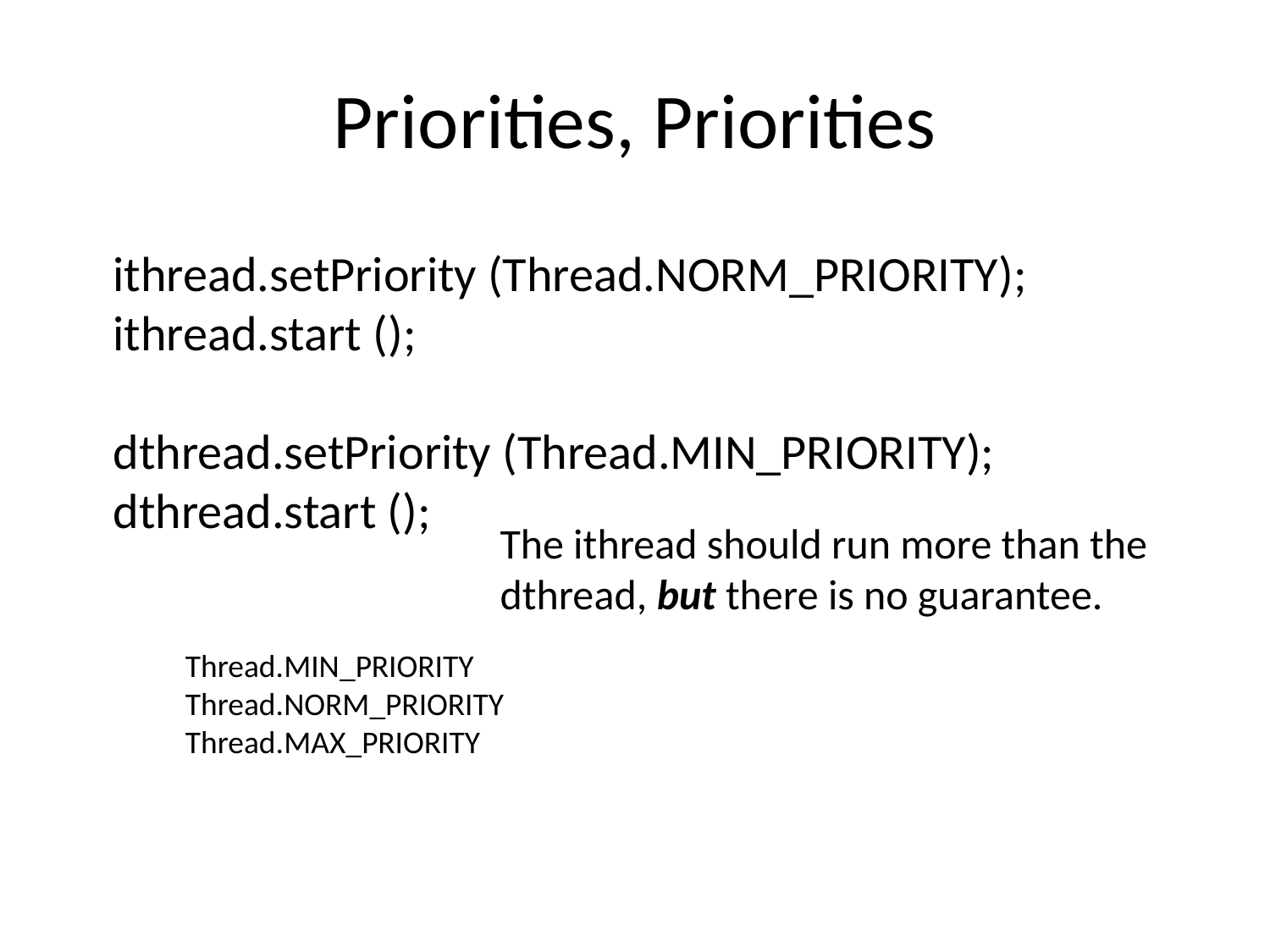

# Priorities, Priorities
ithread.setPriority (Thread.NORM_PRIORITY);
ithread.start ();

dthread.setPriority (Thread.MIN_PRIORITY);
dthread.start ();
The ithread should run more than the dthread, but there is no guarantee.
Thread.MIN_PRIORITY
Thread.NORM_PRIORITY
Thread.MAX_PRIORITY